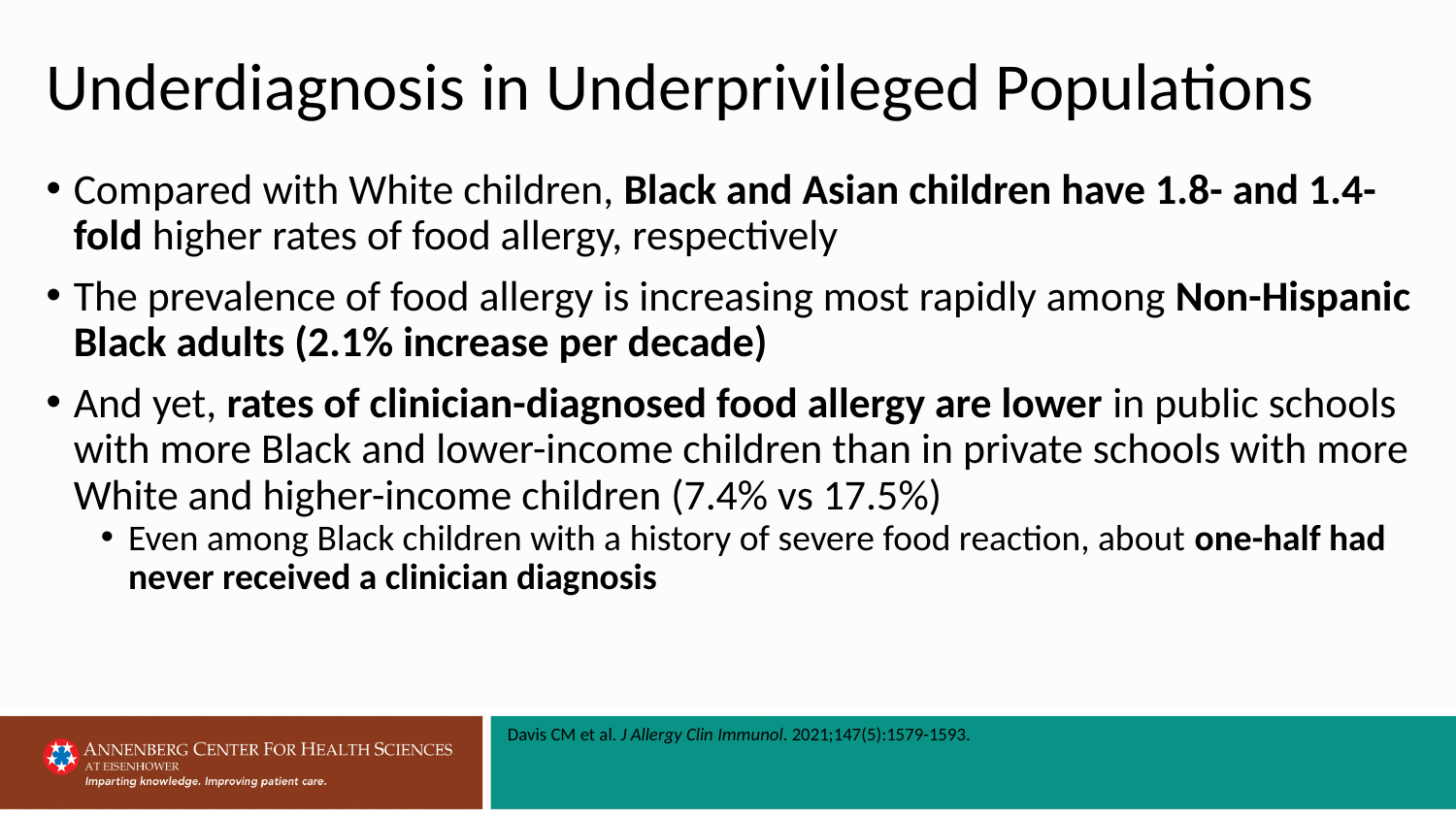

# Underdiagnosis in Underprivileged Populations
Compared with White children, Black and Asian children have 1.8- and 1.4-fold higher rates of food allergy, respectively
The prevalence of food allergy is increasing most rapidly among Non-Hispanic Black adults (2.1% increase per decade)
And yet, rates of clinician-diagnosed food allergy are lower in public schools with more Black and lower-income children than in private schools with more White and higher-income children (7.4% vs 17.5%)
Even among Black children with a history of severe food reaction, about one-half had never received a clinician diagnosis
Davis CM et al. J Allergy Clin Immunol. 2021;147(5):1579-1593.